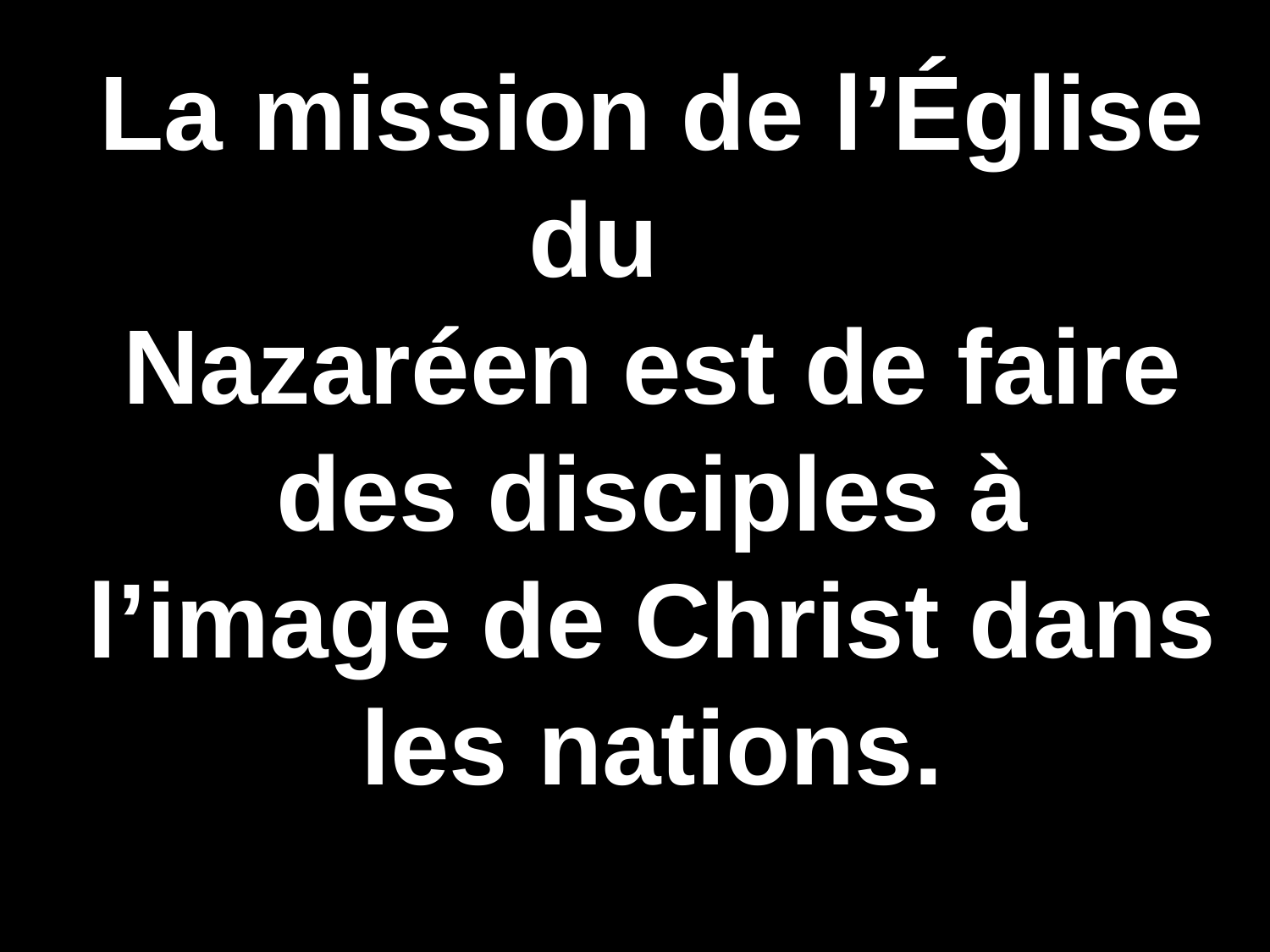

# La mission de l’Église du Nazaréen est de faire des disciples à l’image de Christ dans les nations.